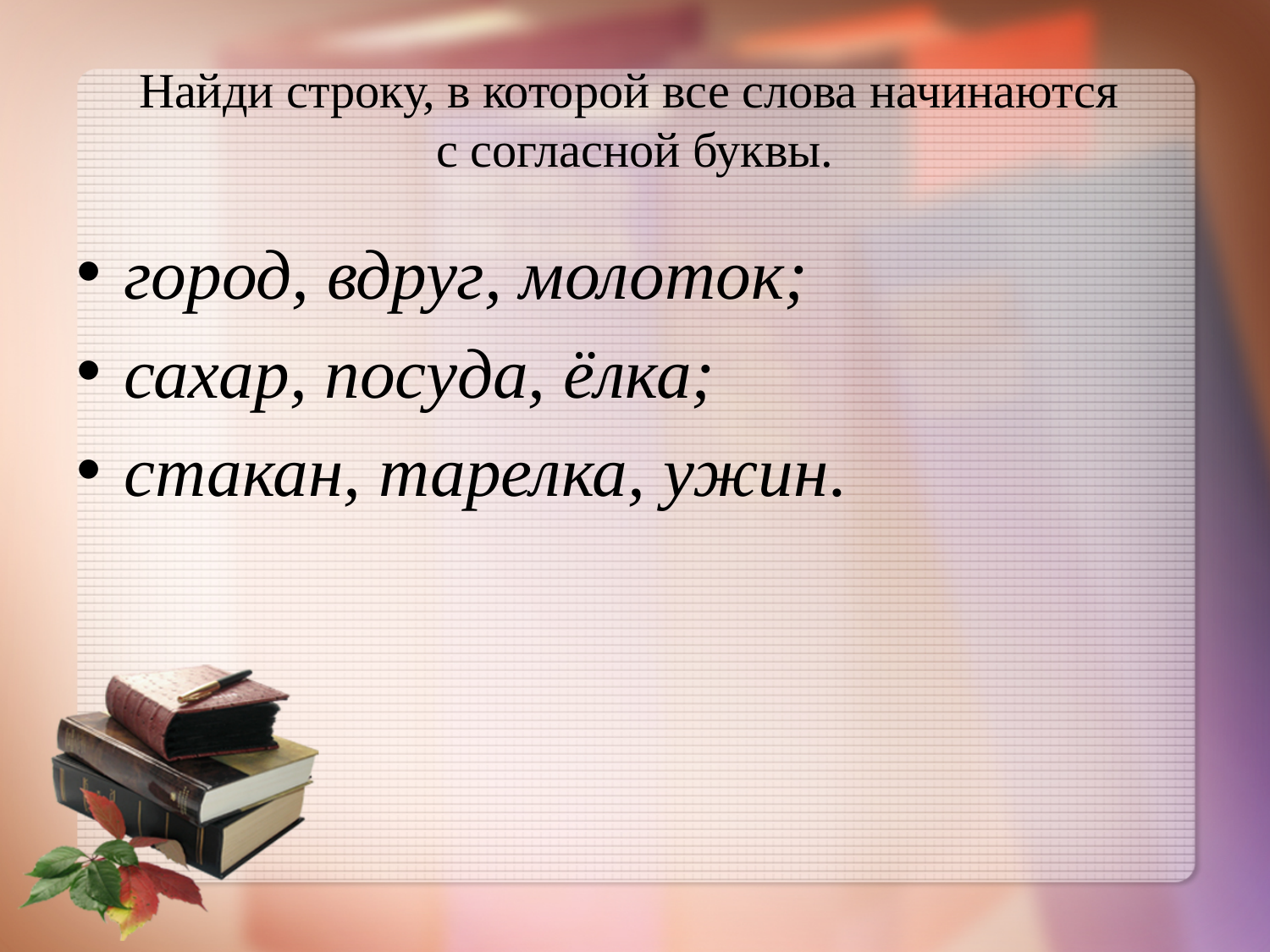

# Найди строку, в которой все слова начинаются с согласной буквы.
город, вдруг, молоток;
сахар, посуда, ёлка;
стакан, тарелка, ужин.